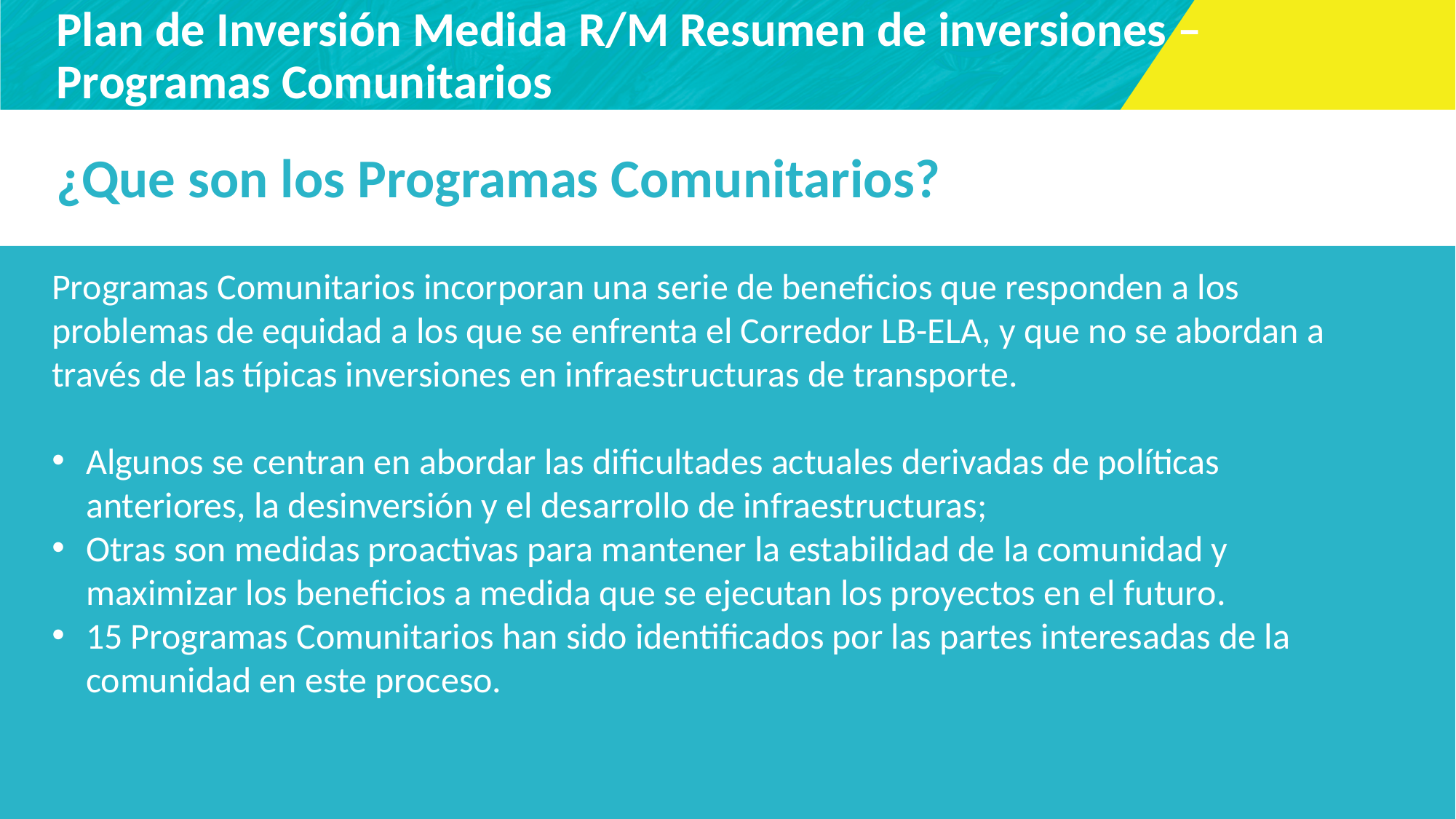

Plan de Inversión Medida R/M Resumen de inversiones –
Programas Comunitarios
¿Que son los Programas Comunitarios?

Executive Summary
Chapter 1 – Background
Chapter 2 – The Task Force and Task Force Charter Process
Chapter 3 – Existing Conditions and Future Projections
Chapter 4 – Vision, Goals, and Guiding Principles
Chapter 5 – Desarrollo of Multimodal Strategies, Projects and Programs
Chapter 6 – Evaluation and Prioritization
Chapter 7 – Recommended Investment Plan
Chapter 8 – Funding Strategy

Programas Comunitarios incorporan una serie de beneficios que responden a los problemas de equidad a los que se enfrenta el Corredor LB-ELA, y que no se abordan a través de las típicas inversiones en infraestructuras de transporte.

Algunos se centran en abordar las dificultades actuales derivadas de políticas anteriores, la desinversión y el desarrollo de infraestructuras;
Otras son medidas proactivas para mantener la estabilidad de la comunidad y maximizar los beneficios a medida que se ejecutan los proyectos en el futuro.
15 Programas Comunitarios han sido identificados por las partes interesadas de la comunidad en este proceso.

30